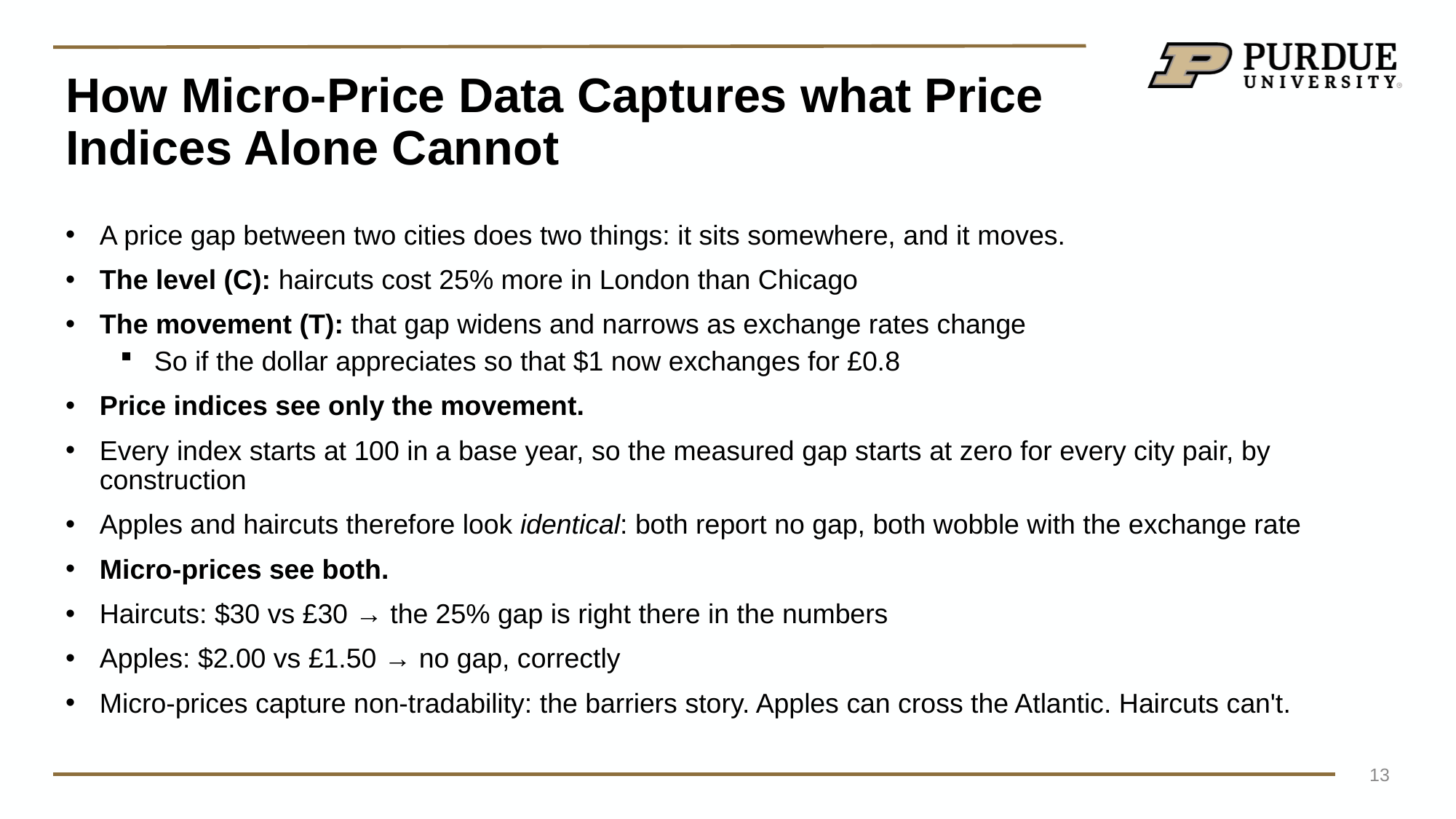

# How Micro-Price Data Captures what Price Indices Alone Cannot
A price gap between two cities does two things: it sits somewhere, and it moves.
The level (C): haircuts cost 25% more in London than Chicago
The movement (T): that gap widens and narrows as exchange rates change
So if the dollar appreciates so that $1 now exchanges for £0.8
Price indices see only the movement.
Every index starts at 100 in a base year, so the measured gap starts at zero for every city pair, by construction
Apples and haircuts therefore look identical: both report no gap, both wobble with the exchange rate
Micro-prices see both.
Haircuts: $30 vs £30 → the 25% gap is right there in the numbers
Apples: $2.00 vs £1.50 → no gap, correctly
Micro-prices capture non-tradability: the barriers story. Apples can cross the Atlantic. Haircuts can't.

13